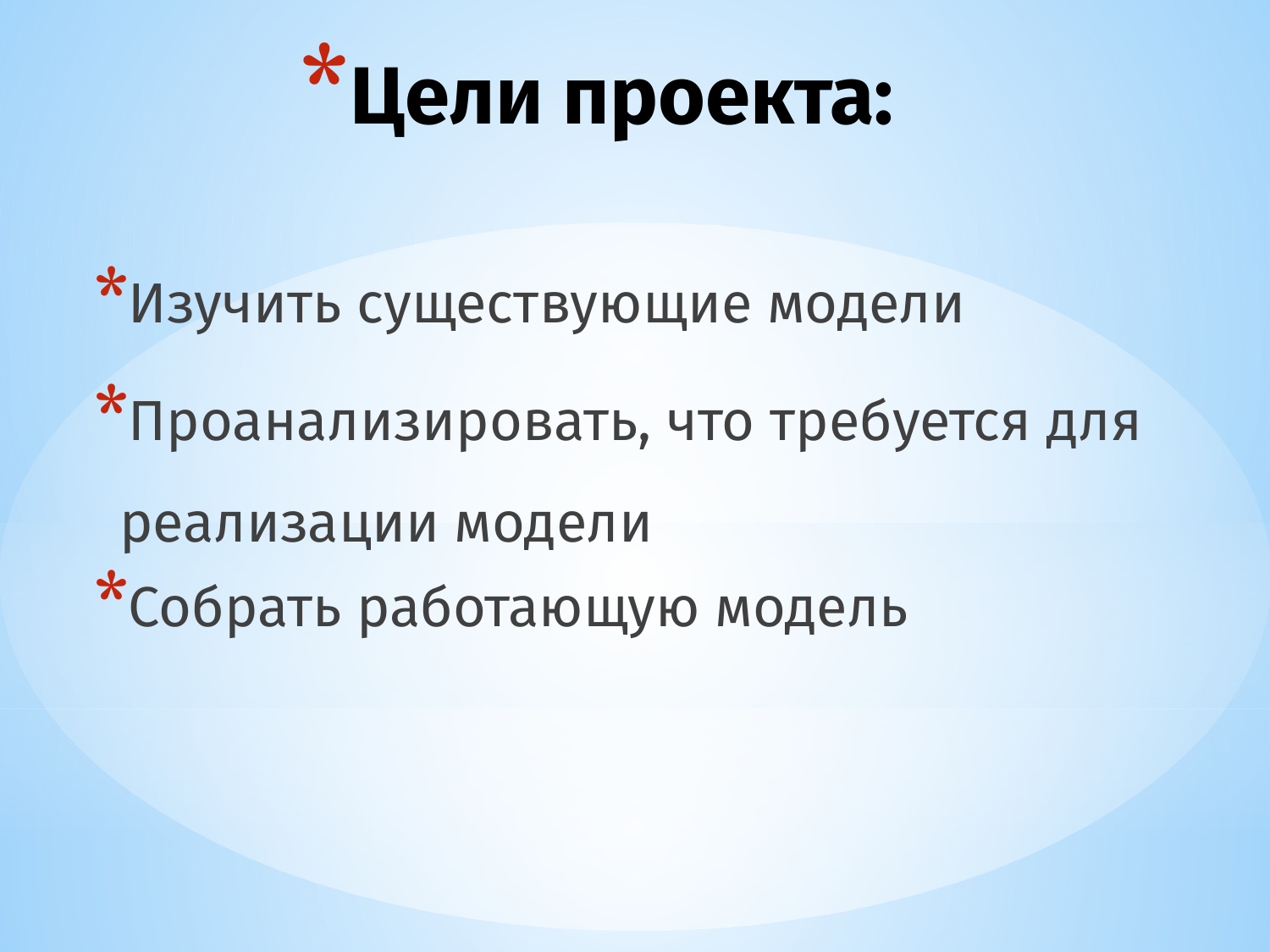

# Цели проекта:
Изучить существующие модели
Проанализировать, что требуется для реализации модели
Собрать работающую модель